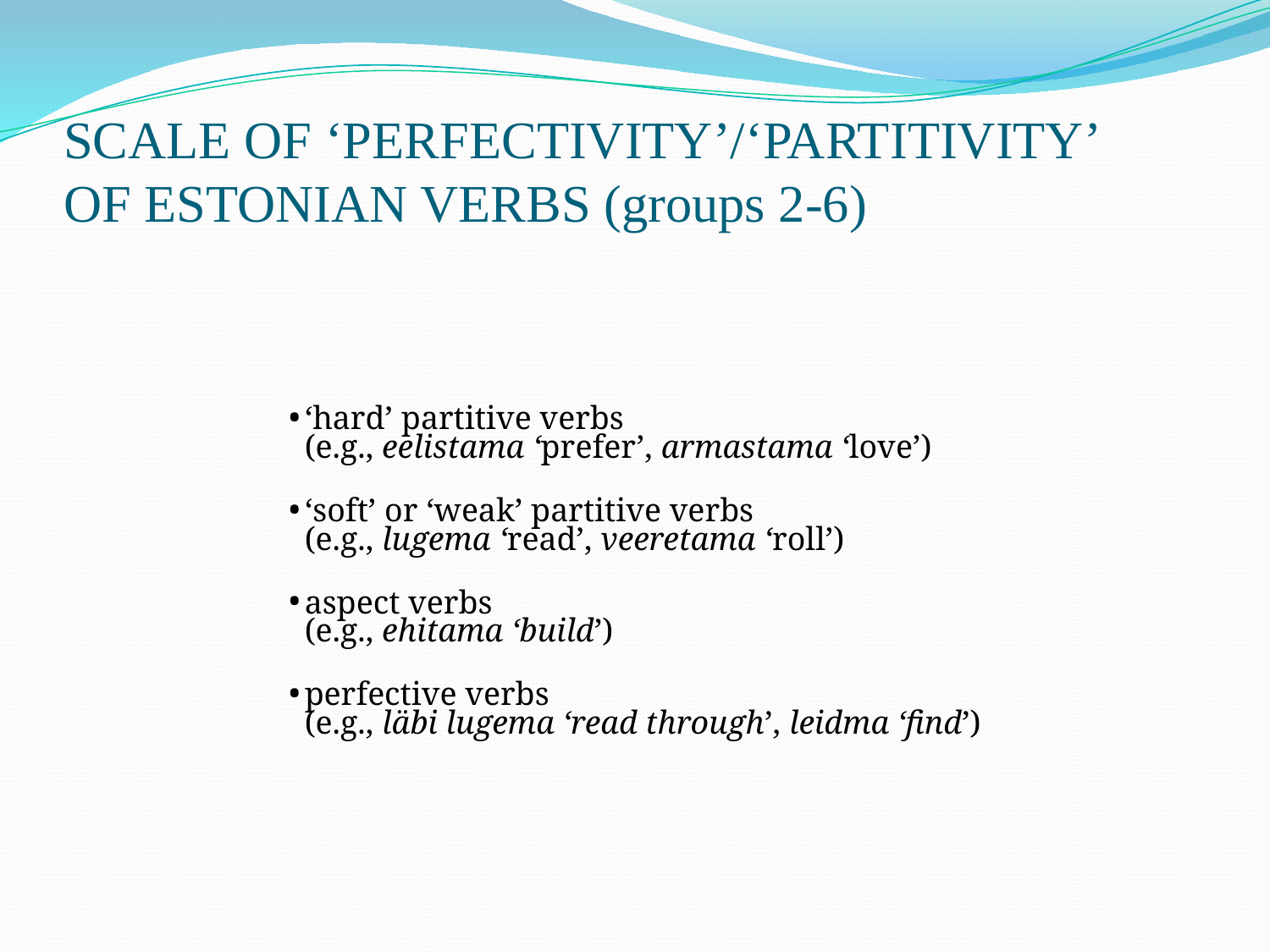

# SCALE OF ‘PERFECTIVITY’/‘PARTITIVITY’ OF ESTONIAN VERBS (groups 2-6)
‘hard’ partitive verbs
(e.g., eelistama ‘prefer’, armastama ‘love’)

‘soft’ or ‘weak’ partitive verbs
(e.g., lugema ‘read’, veeretama ‘roll’)

aspect verbs
(e.g., ehitama ‘build’)

perfective verbs
(e.g., läbi lugema ‘read through’, leidma ‘find’)